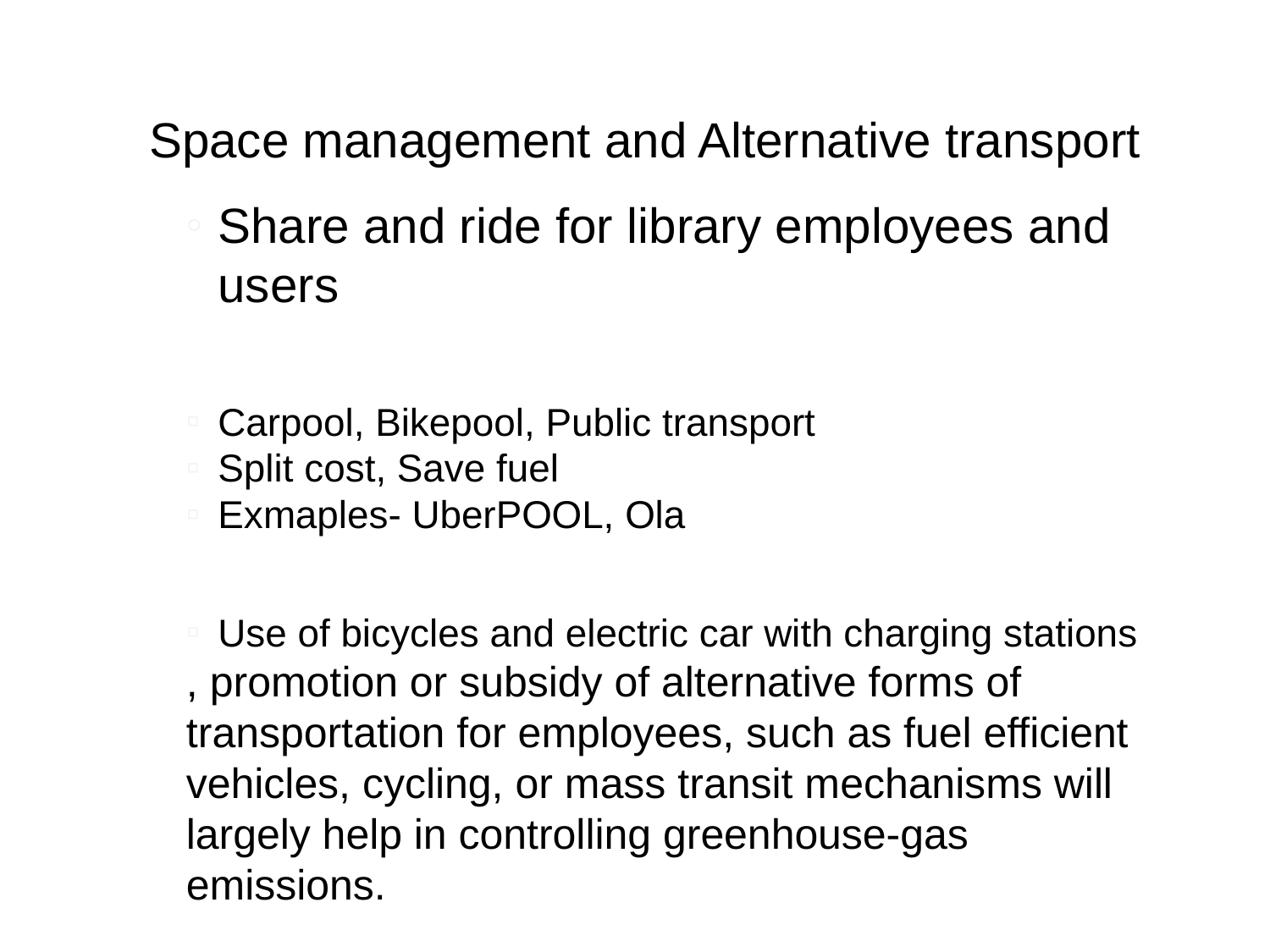

# Space management and Alternative transport
Share and ride for library employees and users

Carpool, Bikepool, Public transport
Split cost, Save fuel
Exmaples- UberPOOL, Ola

Use of bicycles and electric car with charging stations
, promotion or subsidy of alternative forms of transportation for employees, such as fuel efficient vehicles, cycling, or mass transit mechanisms will largely help in controlling greenhouse-gas emissions.